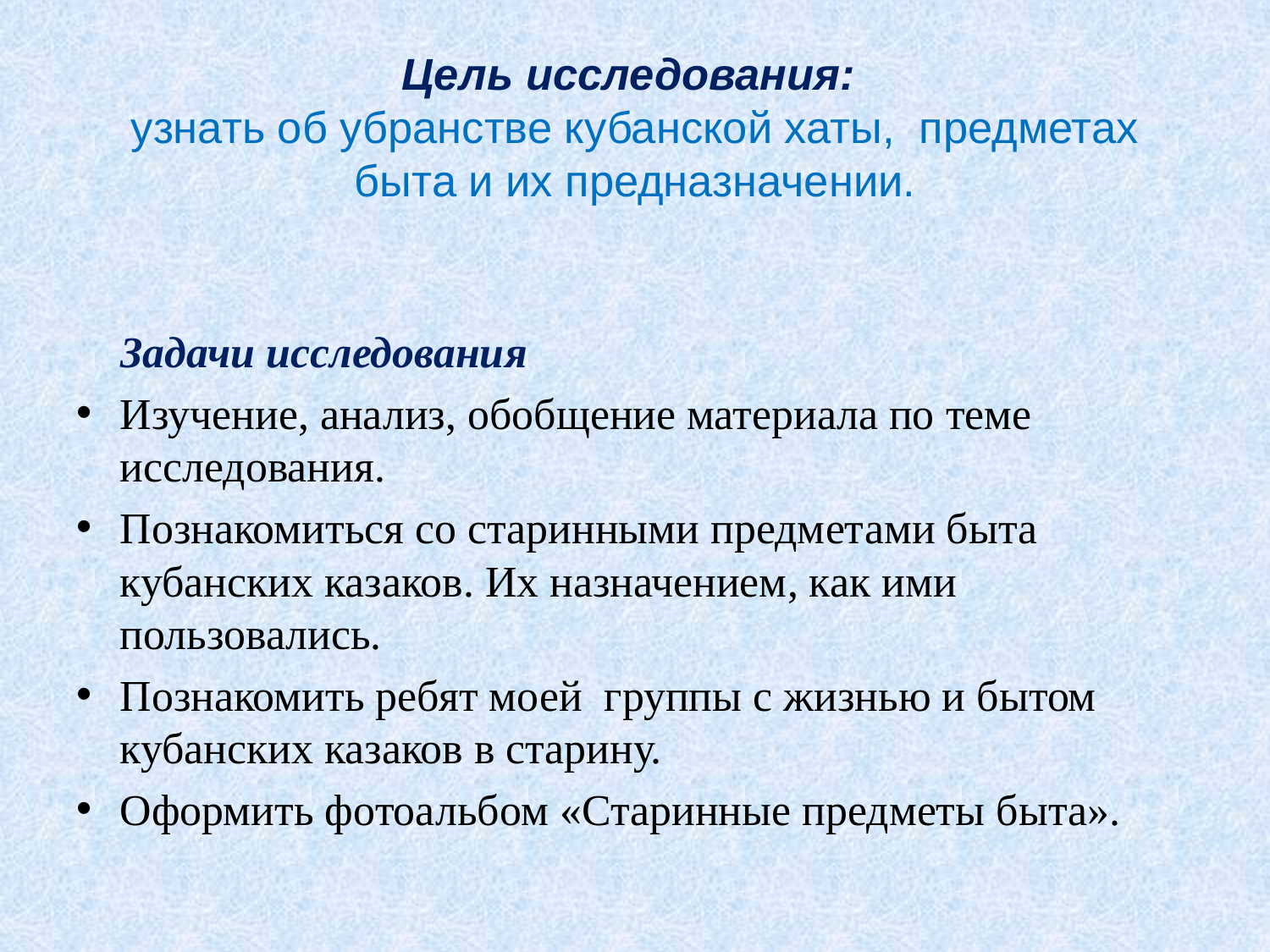

# Цель исследования: узнать об убранстве кубанской хаты,  предметах быта и их предназначении.
    Задачи исследования
Изучение, анализ, обобщение материала по теме исследования.
Познакомиться со старинными предметами быта кубанских казаков. Их назначением, как ими пользовались.
Познакомить ребят моей  группы с жизнью и бытом кубанских казаков в старину.
Оформить фотоальбом «Старинные предметы быта».